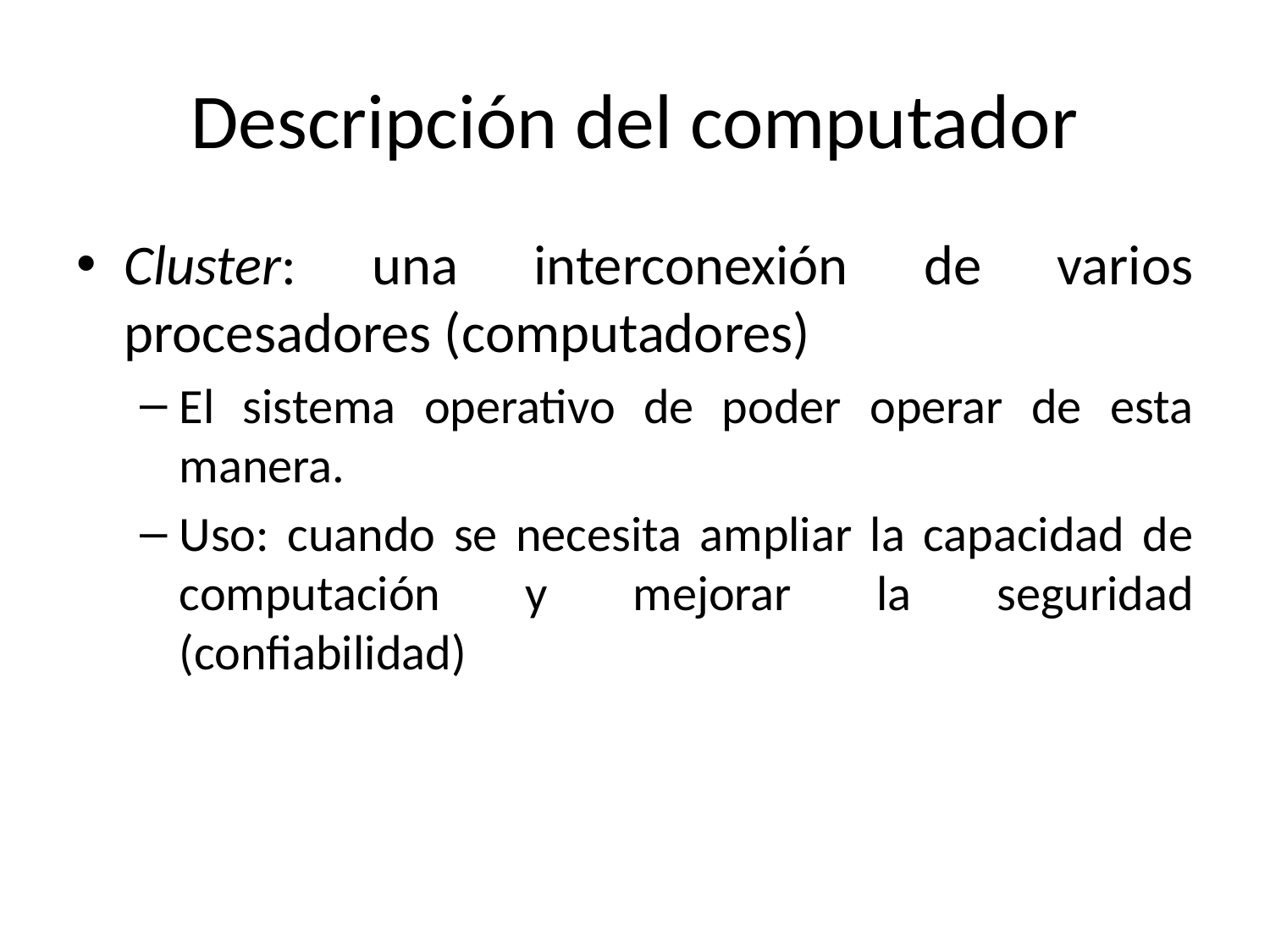

# Descripción del computador
Cluster: una interconexión de varios procesadores (computadores)
El sistema operativo de poder operar de esta manera.
Uso: cuando se necesita ampliar la capacidad de computación y mejorar la seguridad (confiabilidad)